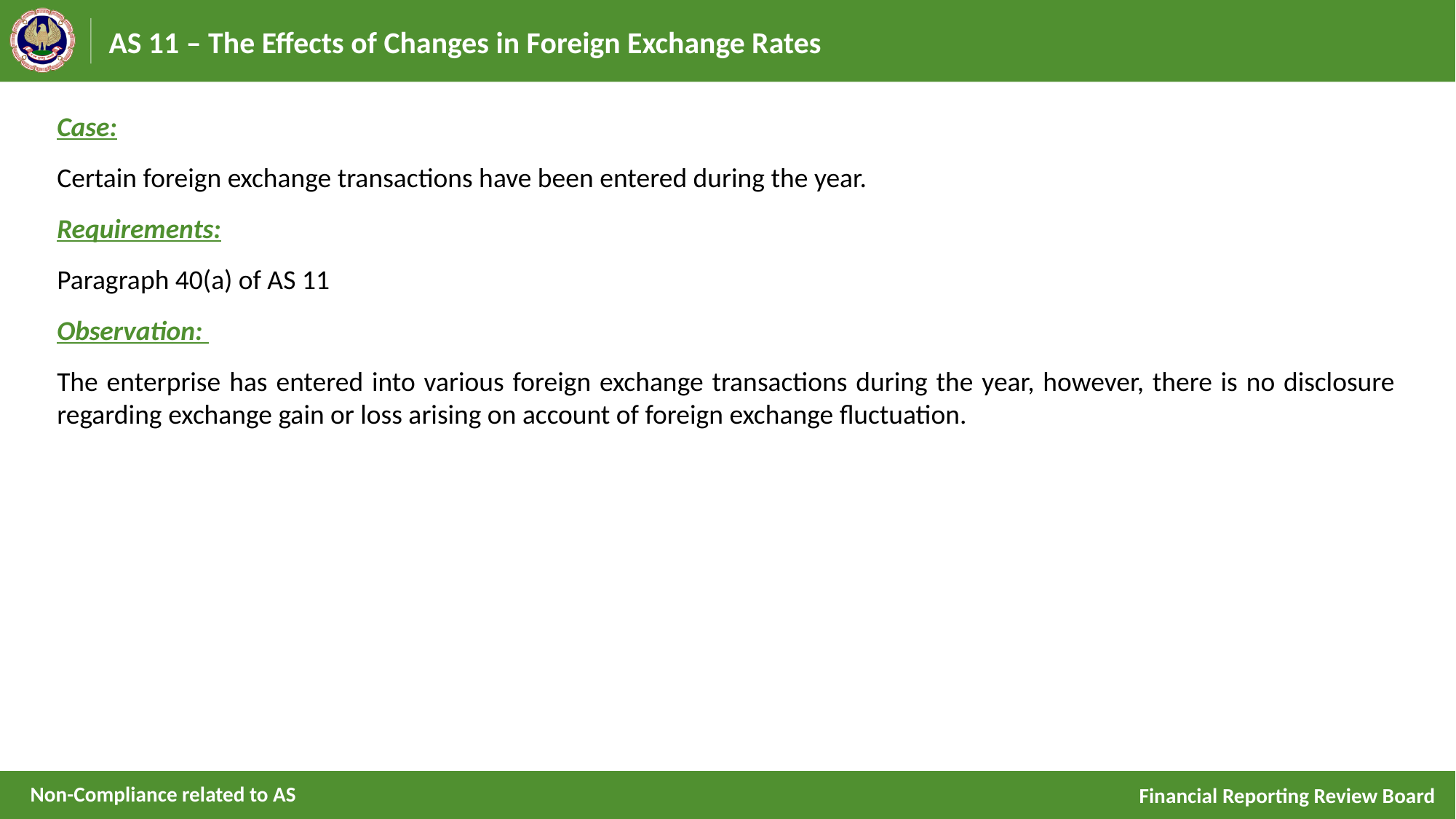

# AS 11 – The Effects of Changes in Foreign Exchange Rates
Case:
Certain foreign exchange transactions have been entered during the year.
Requirements:
Paragraph 40(a) of AS 11
Observation:
The enterprise has entered into various foreign exchange transactions during the year, however, there is no disclosure regarding exchange gain or loss arising on account of foreign exchange fluctuation.

Non-Compliance related to AS